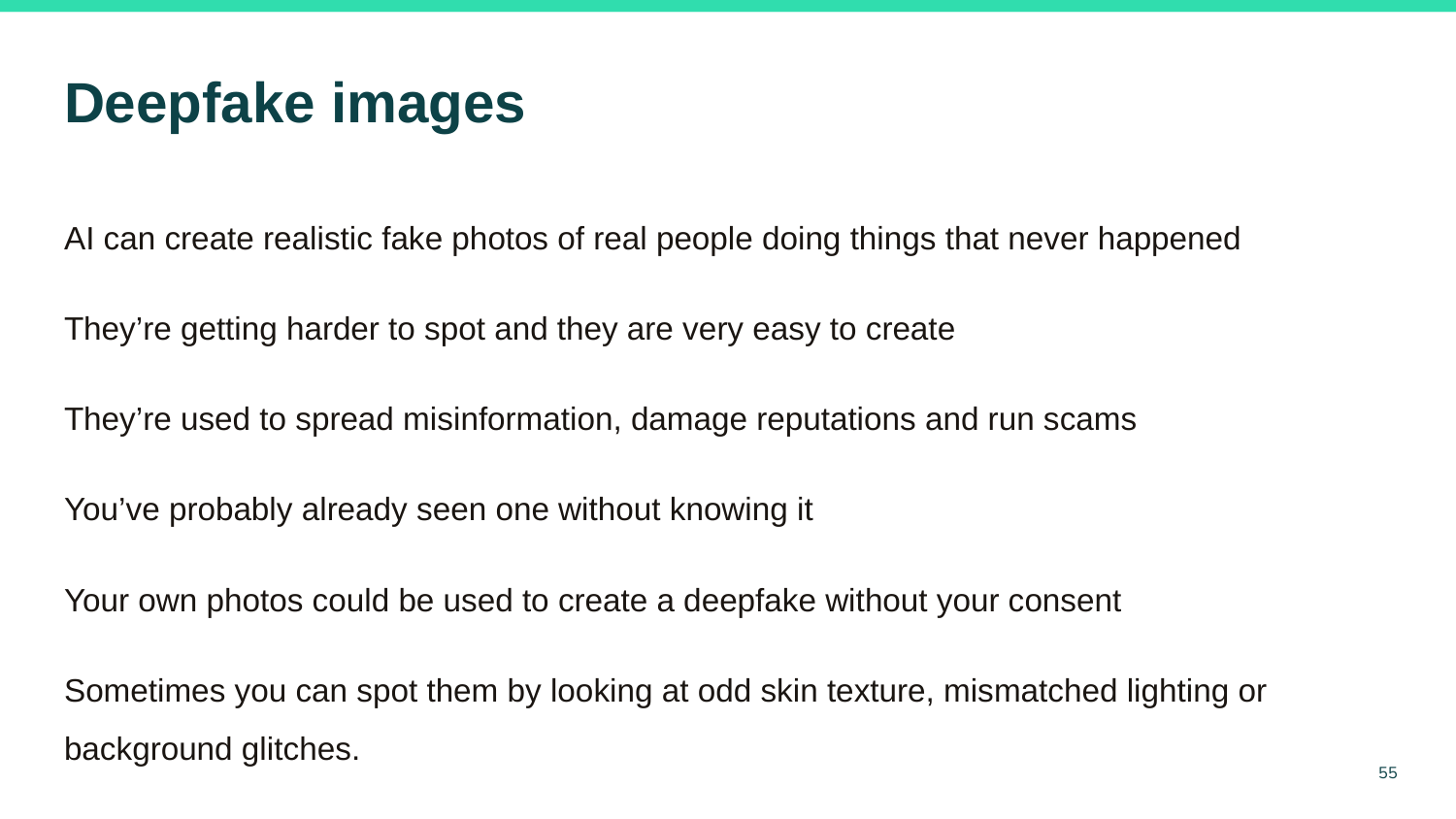

# Deepfake images

AI can create realistic fake photos of real people doing things that never happened
They’re getting harder to spot and they are very easy to create
They’re used to spread misinformation, damage reputations and run scams
You’ve probably already seen one without knowing it
Your own photos could be used to create a deepfake without your consent
Sometimes you can spot them by looking at odd skin texture, mismatched lighting or background glitches.

55